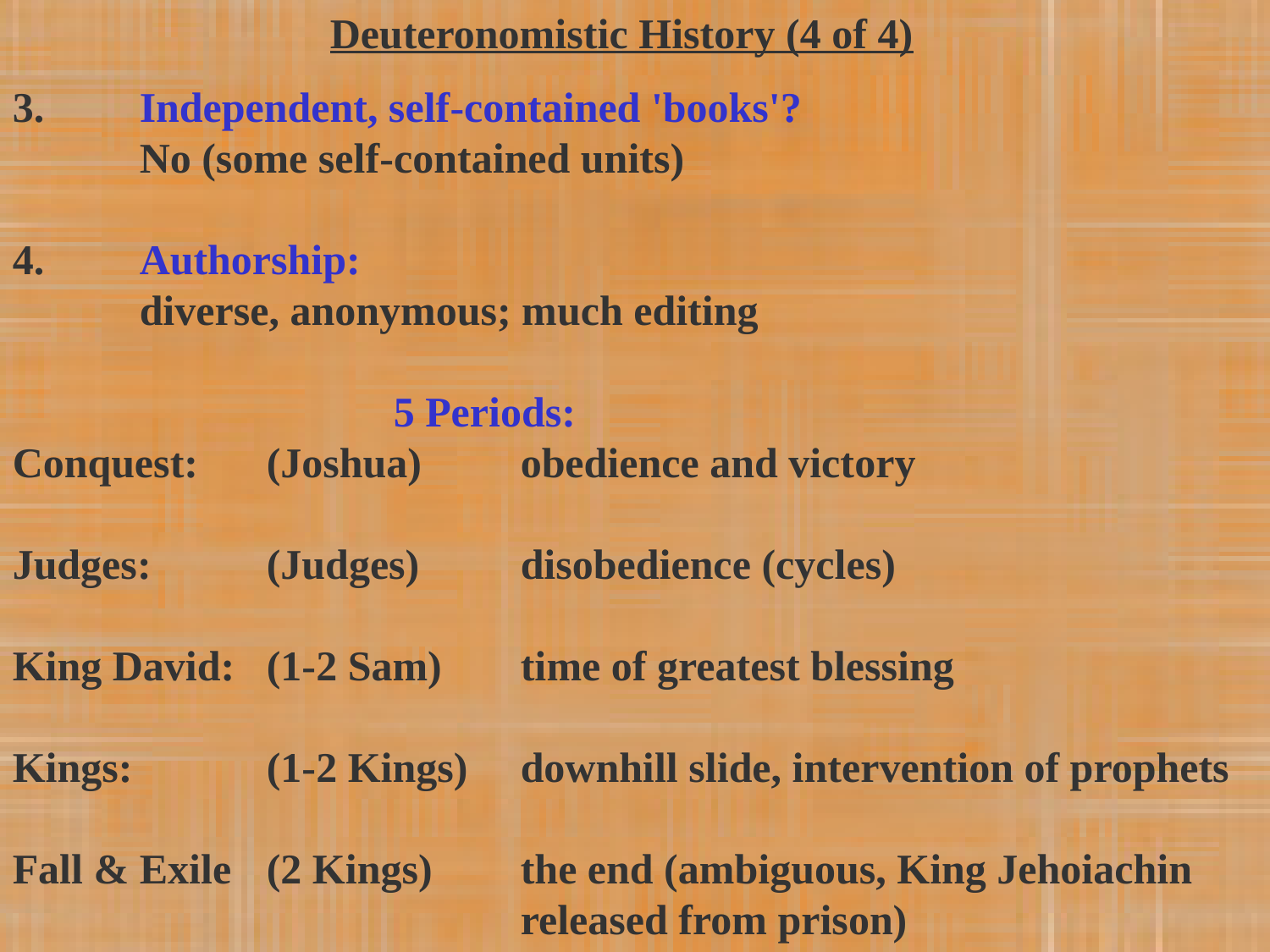

Deuteronomistic History (4 of 4)
3. 	Independent, self-contained 'books'?
	No (some self-contained units)

4. 	Authorship:
	diverse, anonymous; much editing

			5 Periods:
Conquest:    	(Joshua)    	obedience and victory

Judges:      	(Judges)    	disobedience (cycles)

King David:  	(1-2 Sam)   	time of greatest blessing

Kings:       	(1-2 Kings) 	downhill slide, intervention of prophets

Fall & Exile 	(2 Kings)   	the end (ambiguous, King Jehoiachin				released from prison)